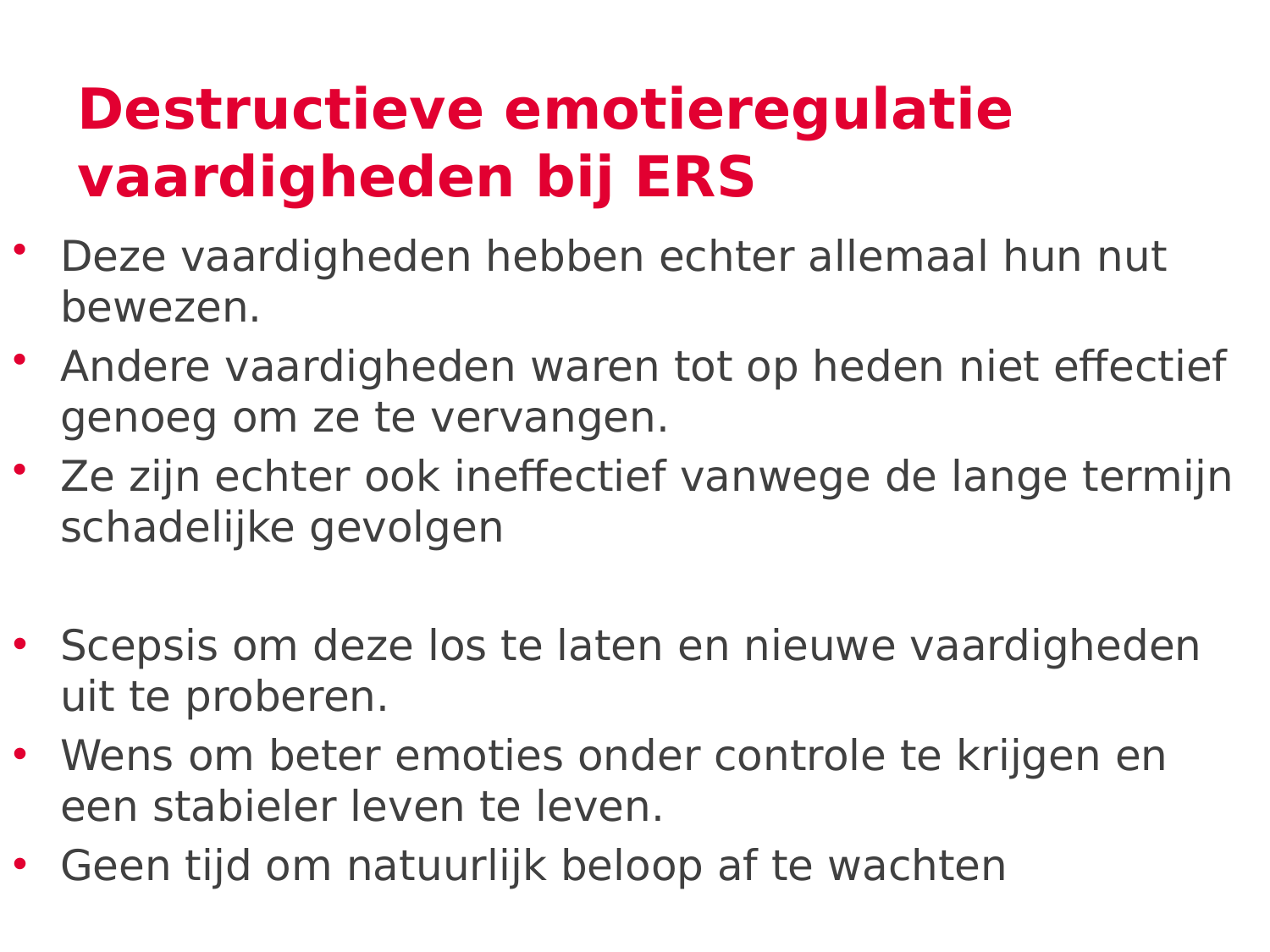

# Destructieve emotieregulatie vaardigheden bij ERS
Deze vaardigheden hebben echter allemaal hun nut bewezen.
Andere vaardigheden waren tot op heden niet effectief genoeg om ze te vervangen.
Ze zijn echter ook ineffectief vanwege de lange termijn schadelijke gevolgen

Scepsis om deze los te laten en nieuwe vaardigheden uit te proberen.
Wens om beter emoties onder controle te krijgen en een stabieler leven te leven.
Geen tijd om natuurlijk beloop af te wachten